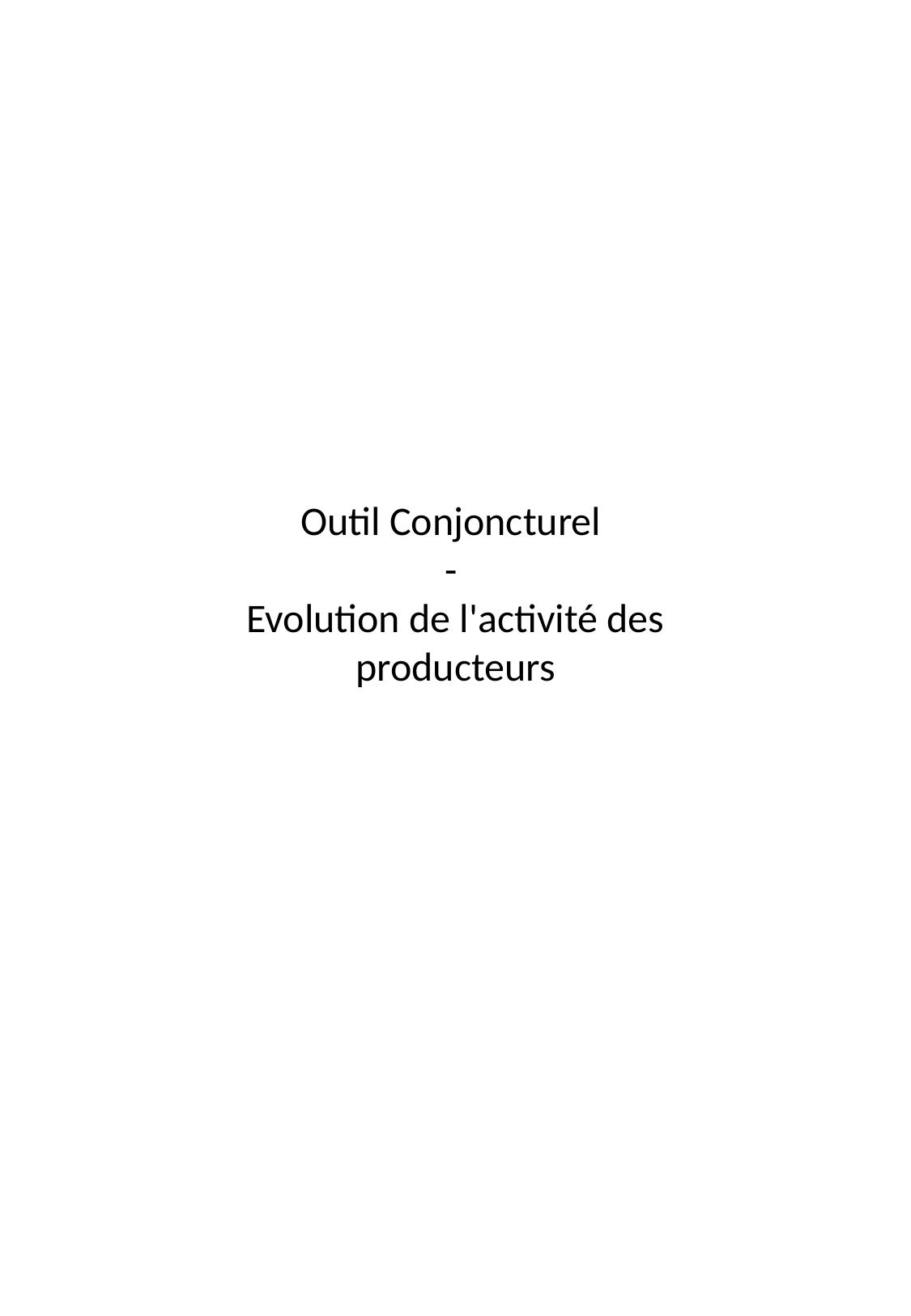

Outil Conjoncturel
-
Evolution de l'activité des producteurs